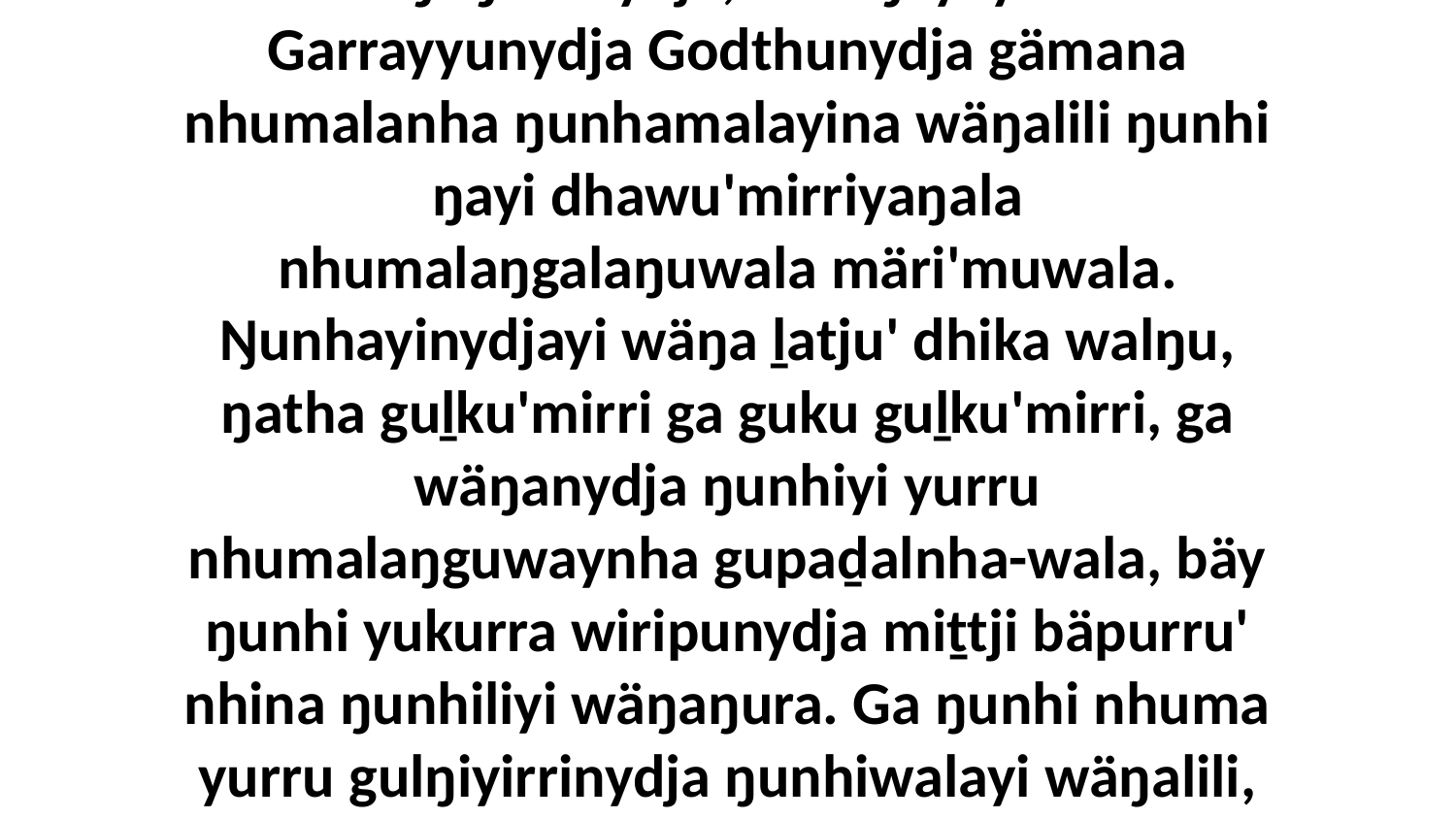

5-7 Nhuma yurru mukthun yana-wala marrtjina yukurra dhipuŋuru wäŋaŋurunydja, bala ŋayi yurru Garrayyunydja Godthunydja gämana nhumalanha ŋunhamalayina wäŋalili ŋunhi ŋayi dhawu'mirriyaŋala nhumalaŋgalaŋuwala märi'muwala. Ŋunhayinydjayi wäŋa ḻatju' dhika walŋu, ŋatha guḻku'mirri ga guku guḻku'mirri, ga wäŋanydja ŋunhiyi yurru nhumalaŋguwaynha gupaḏalnha-wala, bäy ŋunhi yukurra wiripunydja miṯtji bäpurru' nhina ŋunhiliyi wäŋaŋura. Ga ŋunhi nhuma yurru gulŋiyirrinydja ŋunhiwalayi wäŋalili, nhumanydja yurru ŋayathamana yana dhuwalayi romdja yukurra, ga djämanydja yurru bitjanna liŋgu dhuŋgarra-ŋupanna.